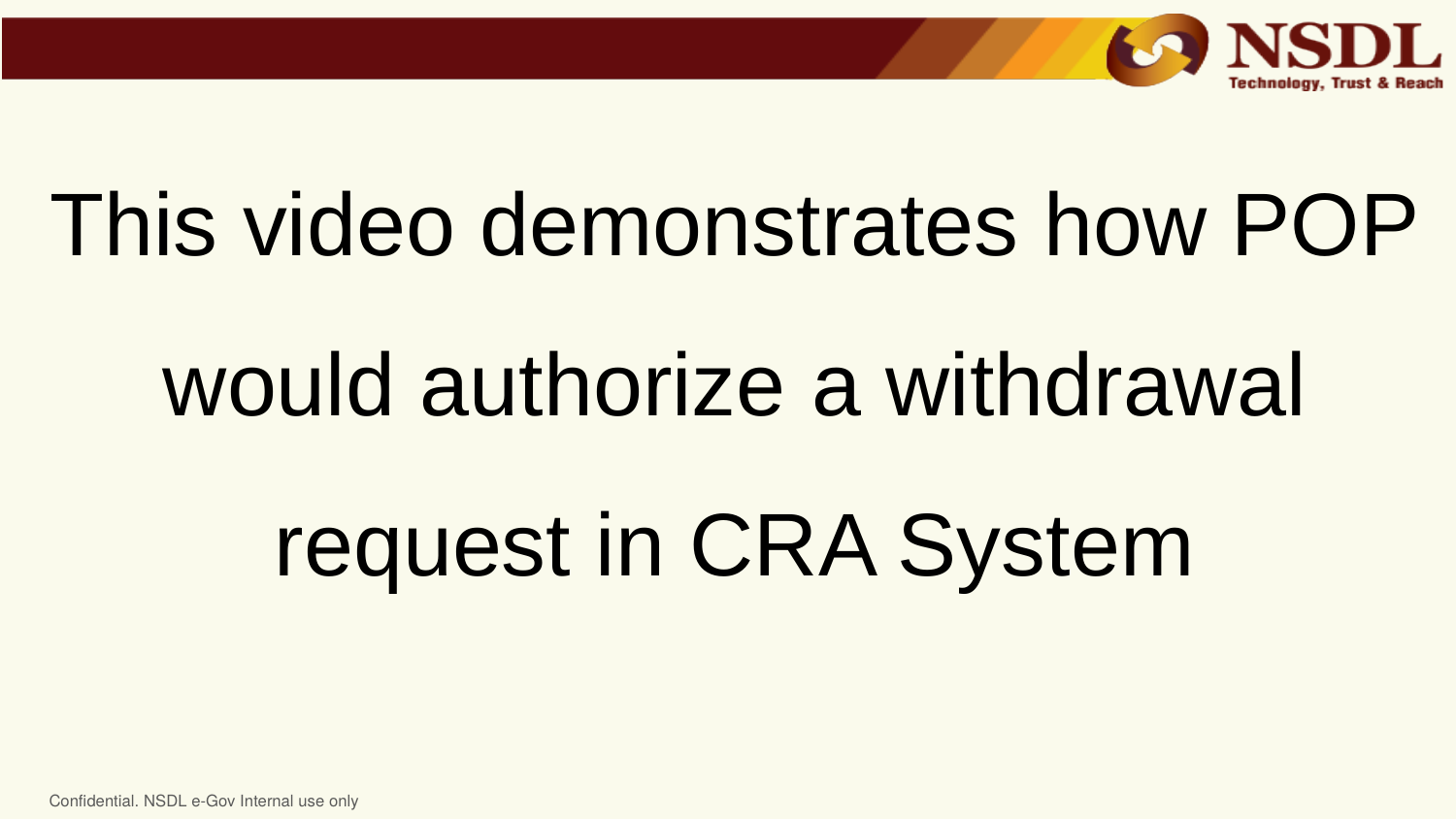

This video demonstrates how POP would authorize a withdrawal request in CRA System